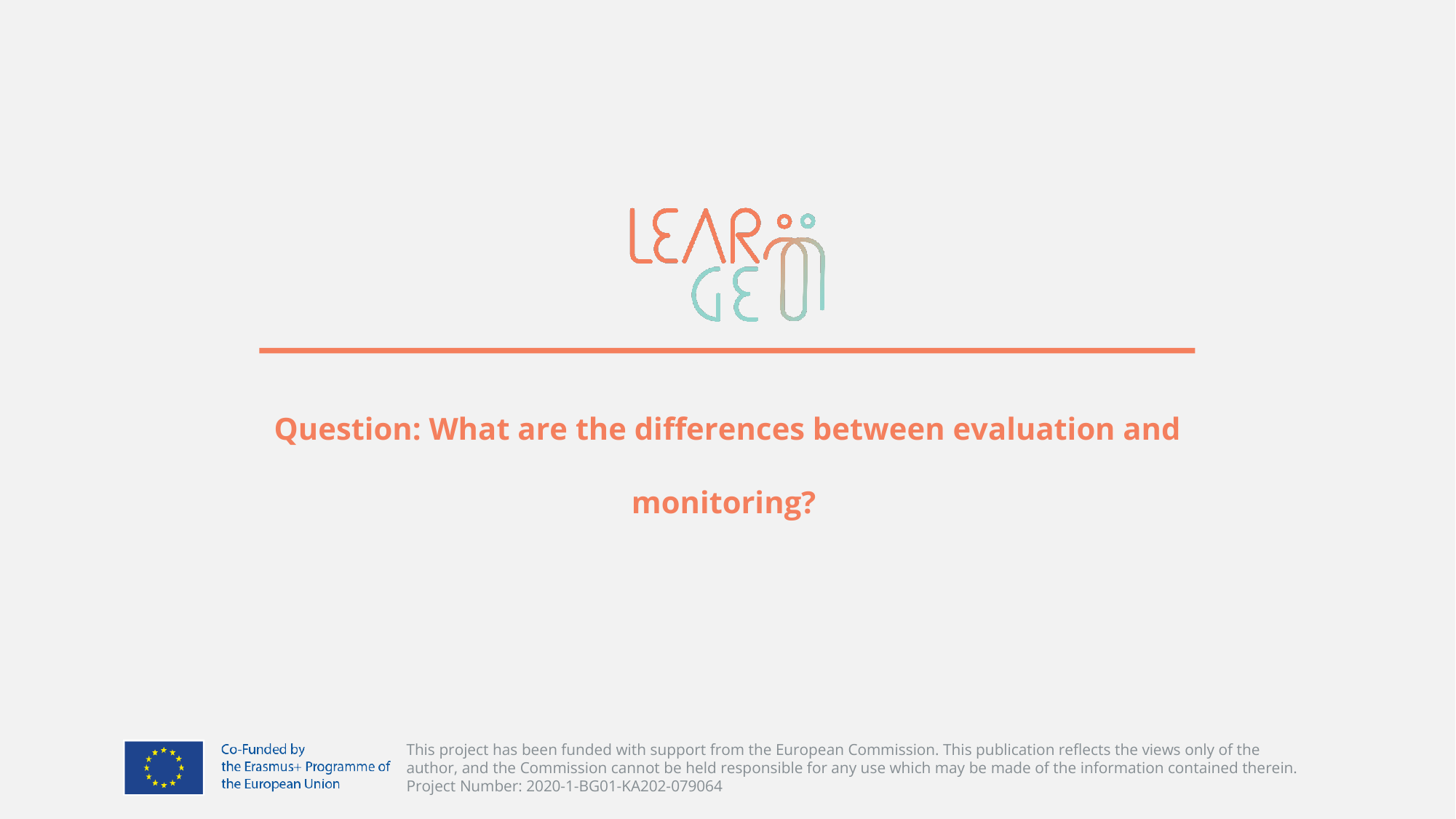

# Question: What are the differences between evaluation and monitoring?